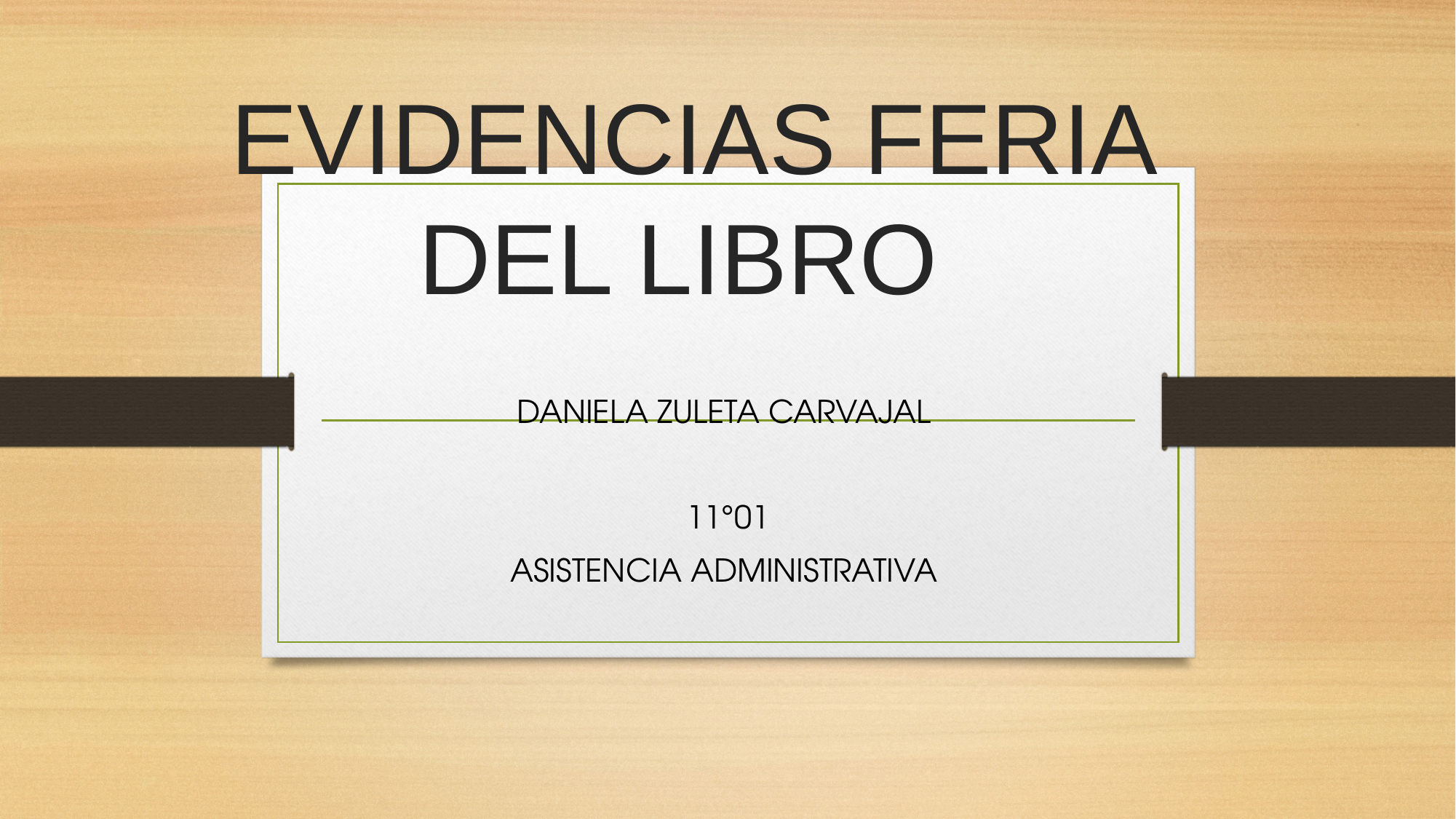

# EVIDENCIAS FERIA DEL LIBRO
DANIELA ZULETA CARVAJAL

11°01
ASISTENCIA ADMINISTRATIVA